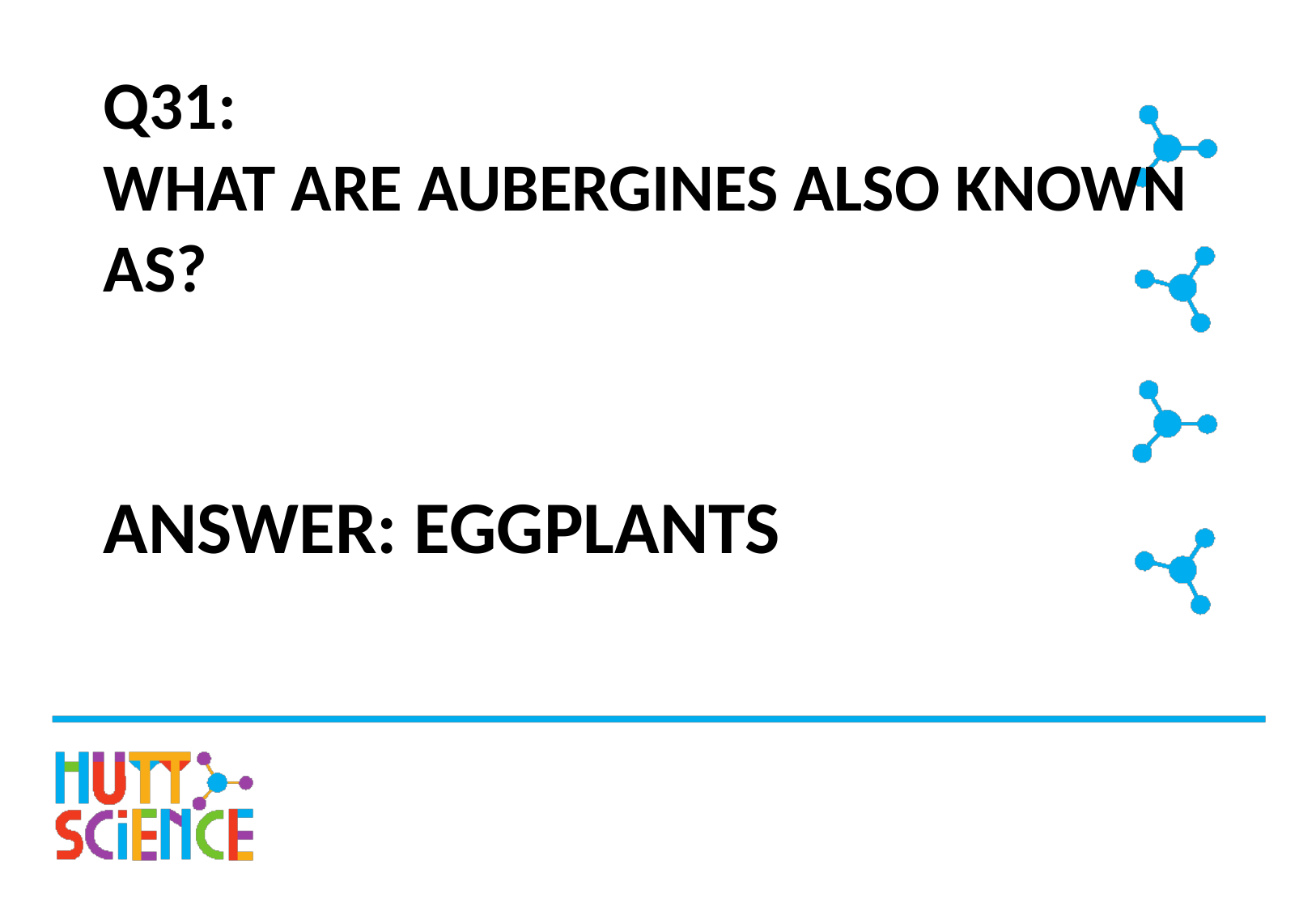

# Q31: WHAT ARE AUBERGINES ALSO KNOWN AS?
ANSWER: EGGPLANTS